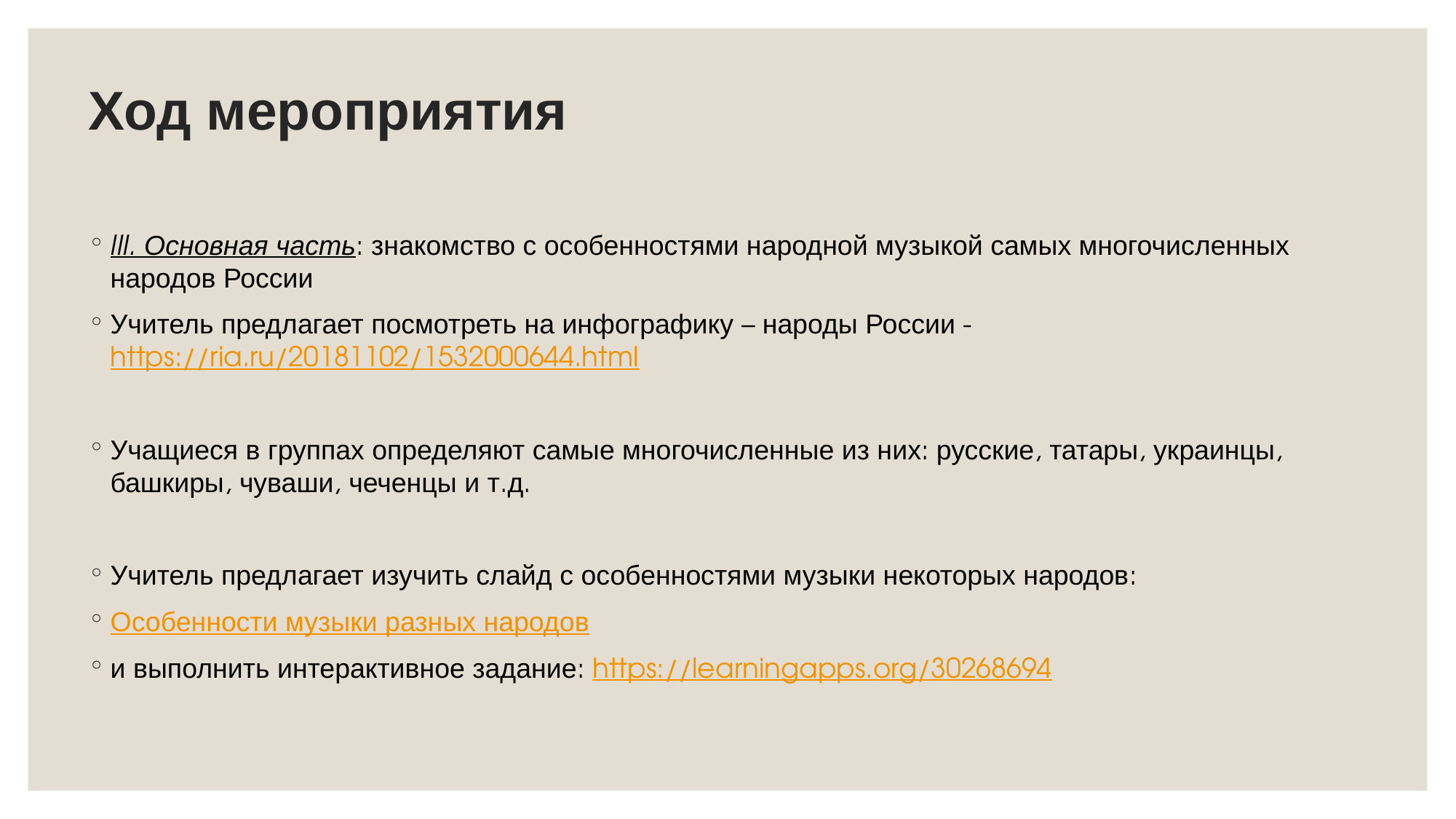

# Ход мероприятия
III. Основная часть: знакомство с особенностями народной музыкой самых многочисленных народов России
Учитель предлагает посмотреть на инфографику – народы России - https://ria.ru/20181102/1532000644.html

Учащиеся в группах определяют самые многочисленные из них: русские, татары, украинцы, башкиры, чуваши, чеченцы и т.д.

Учитель предлагает изучить слайд с особенностями музыки некоторых народов:
Особенности музыки разных народов
и выполнить интерактивное задание: https://learningapps.org/30268694